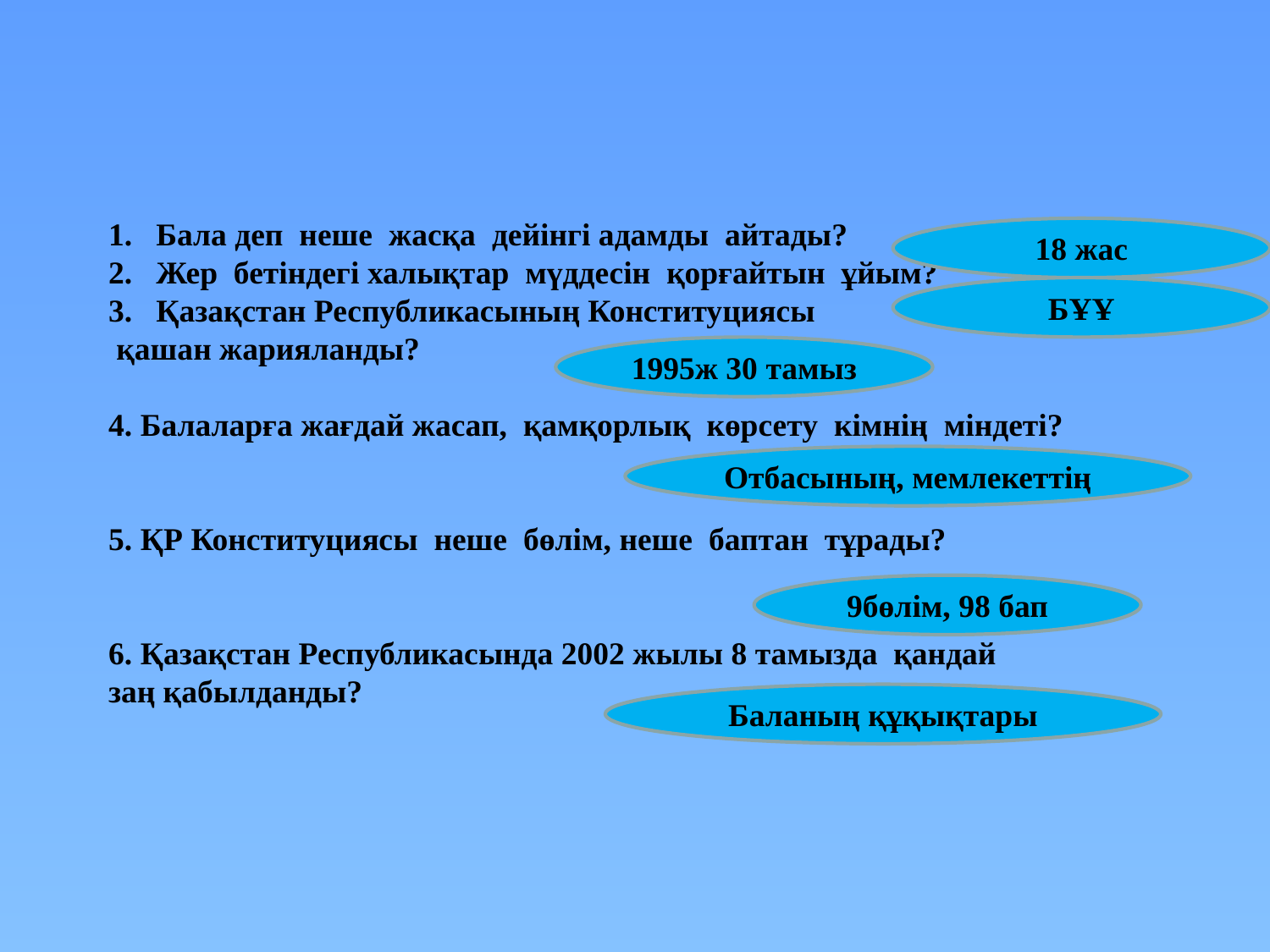

Бала деп  неше  жасқа  дейінгі адамды  айтады?
Жер  бетіндегі халықтар  мүддесін  қорғайтын  ұйым?
Қазақстан Республикасының Конституциясы
 қашан жарияланды?

4. Балаларға жағдай жасап,  қамқорлық  көрсету  кімнің  міндеті?

5. ҚР Конституциясы  неше  бөлім, неше  баптан  тұрады?

6. Қазақстан Республикасында 2002 жылы 8 тамызда  қандай
заң қабылданды?

18 жас
БҰҰ
1995ж 30 тамыз
Отбасының, мемлекеттің
9бөлім, 98 бап
Баланың құқықтары